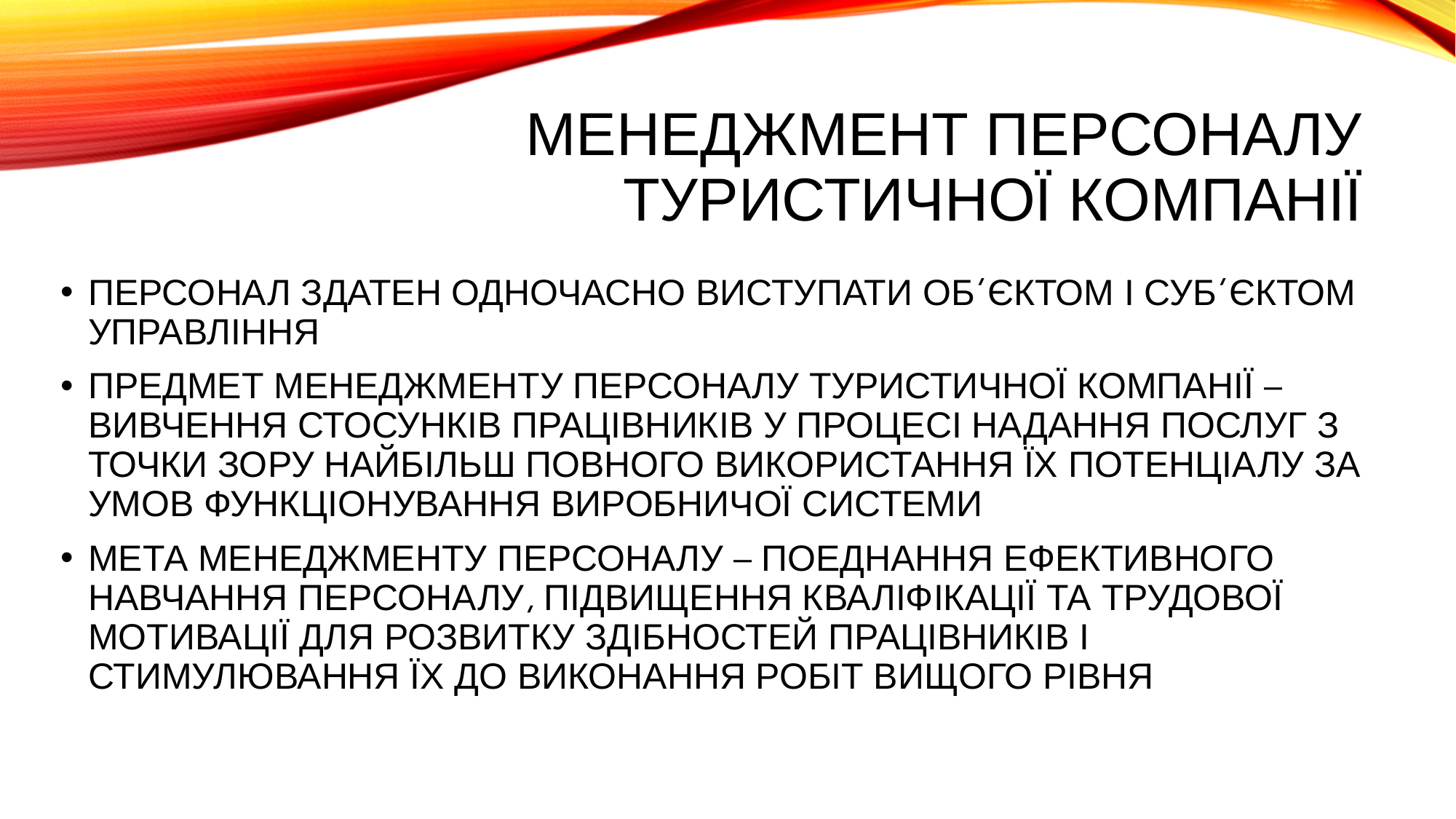

# МЕНЕДЖМЕНТ ПЕРСОНАЛУ ТУРИСТИЧНОЇ КОМПАНІЇ
ПЕРСОНАЛ ЗДАТЕН ОДНОЧАСНО ВИСТУПАТИ ОБ’ЄКТОМ І СУБ’ЄКТОМ УПРАВЛІННЯ
ПРЕДМЕТ МЕНЕДЖМЕНТУ ПЕРСОНАЛУ ТУРИСТИЧНОЇ КОМПАНІЇ – ВИВЧЕННЯ СТОСУНКІВ ПРАЦІВНИКІВ У ПРОЦЕСІ НАДАННЯ ПОСЛУГ З ТОЧКИ ЗОРУ НАЙБІЛЬШ ПОВНОГО ВИКОРИСТАННЯ ЇХ ПОТЕНЦІАЛУ ЗА УМОВ ФУНКЦІОНУВАННЯ ВИРОБНИЧОЇ СИСТЕМИ
МЕТА МЕНЕДЖМЕНТУ ПЕРСОНАЛУ – ПОЕДНАННЯ ЕФЕКТИВНОГО НАВЧАННЯ ПЕРСОНАЛУ, ПІДВИЩЕННЯ КВАЛІФІКАЦІЇ ТА ТРУДОВОЇ МОТИВАЦІЇ ДЛЯ РОЗВИТКУ ЗДІБНОСТЕЙ ПРАЦІВНИКІВ І СТИМУЛЮВАННЯ ЇХ ДО ВИКОНАННЯ РОБІТ ВИЩОГО РІВНЯ